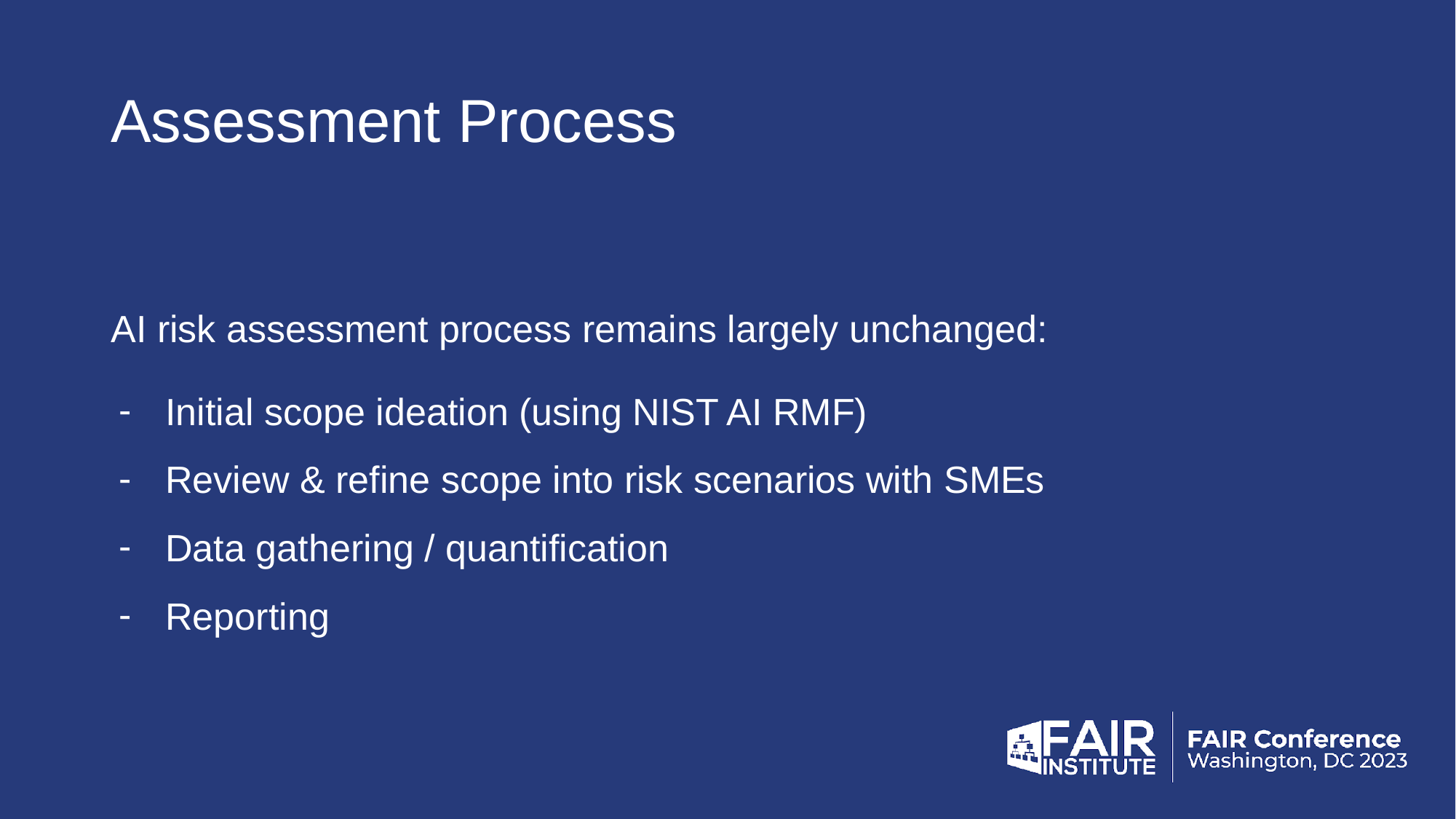

# Assessment Process
AI risk assessment process remains largely unchanged:
Initial scope ideation (using NIST AI RMF)
Review & refine scope into risk scenarios with SMEs
Data gathering / quantification
Reporting